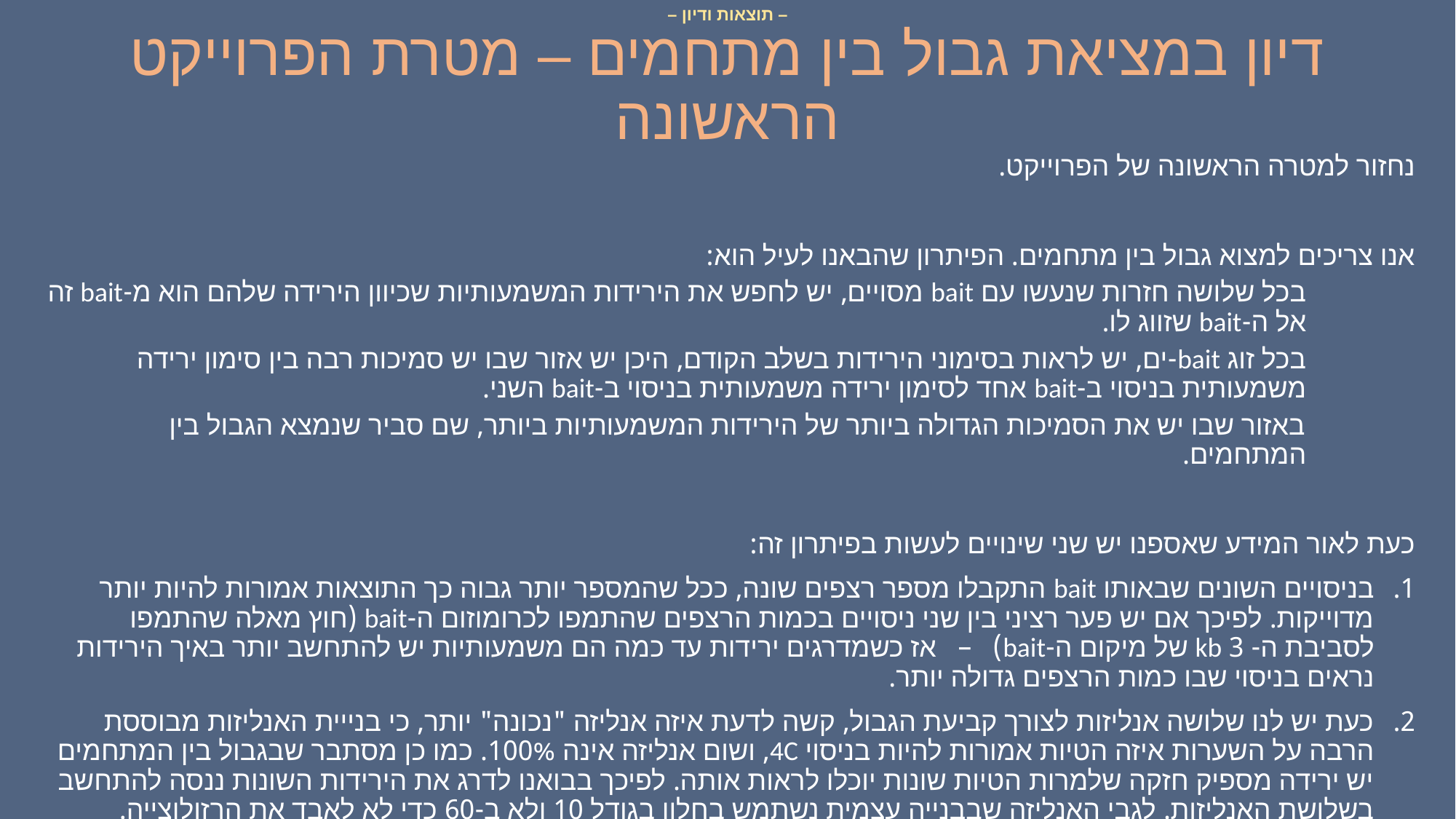

– תוצאות ודיון –
דיון במציאת גבול בין מתחמים – מטרת הפרוייקט הראשונה
נחזור למטרה הראשונה של הפרוייקט.

אנו צריכים למצוא גבול בין מתחמים. הפיתרון שהבאנו לעיל הוא:
בכל שלושה חזרות שנעשו עם bait מסויים, יש לחפש את הירידות המשמעותיות שכיוון הירידה שלהם הוא מ-bait זה אל ה-bait שזווג לו.
בכל זוג bait-ים, יש לראות בסימוני הירידות בשלב הקודם, היכן יש אזור שבו יש סמיכות רבה בין סימון ירידה משמעותית בניסוי ב-bait אחד לסימון ירידה משמעותית בניסוי ב-bait השני.
באזור שבו יש את הסמיכות הגדולה ביותר של הירידות המשמעותיות ביותר, שם סביר שנמצא הגבול בין המתחמים.

כעת לאור המידע שאספנו יש שני שינויים לעשות בפיתרון זה:
בניסויים השונים שבאותו bait התקבלו מספר רצפים שונה, ככל שהמספר יותר גבוה כך התוצאות אמורות להיות יותר מדוייקות. לפיכך אם יש פער רציני בין שני ניסויים בכמות הרצפים שהתמפו לכרומוזום ה-bait (חוץ מאלה שהתמפו לסביבת ה- 3 kb של מיקום ה-bait)   –   אז כשמדרגים ירידות עד כמה הם משמעותיות יש להתחשב יותר באיך הירידות נראים בניסוי שבו כמות הרצפים גדולה יותר.
כעת יש לנו שלושה אנליזות לצורך קביעת הגבול, קשה לדעת איזה אנליזה "נכונה" יותר, כי בנייית האנליזות מבוססת הרבה על השערות איזה הטיות אמורות להיות בניסוי 4C, ושום אנליזה אינה 100%. כמו כן מסתבר שבגבול בין המתחמים יש ירידה מספיק חזקה שלמרות הטיות שונות יוכלו לראות אותה. לפיכך בבואנו לדרג את הירידות השונות ננסה להתחשב בשלושת האנליזות. לגבי האנליזה שבבנייה עצמית נשתמש בחלון בגודל 10 ולא ב-60 כדי לא לאבד את הרזולוצייה.